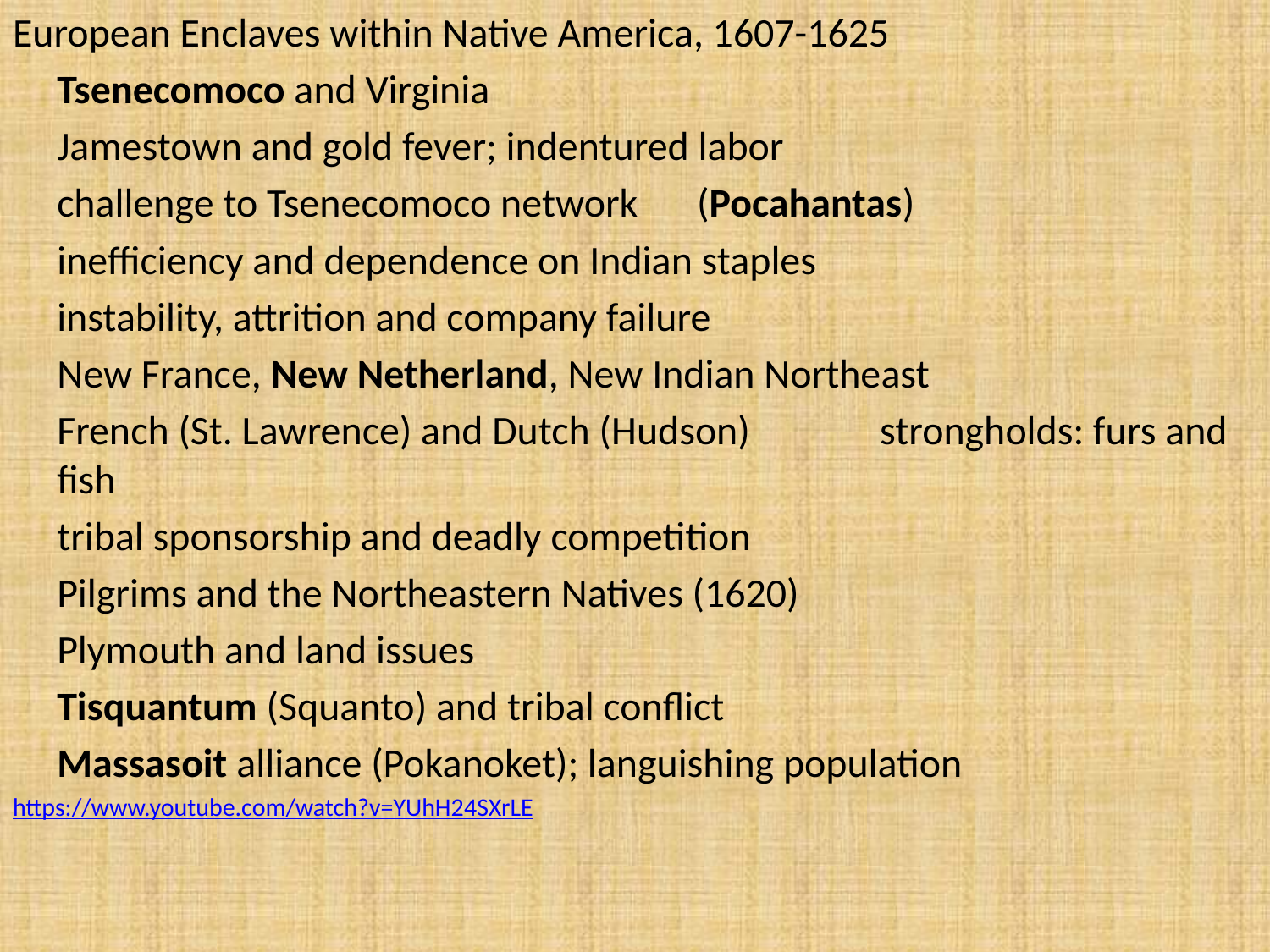

European Enclaves within Native America, 1607-1625
	Tsenecomoco and Virginia
		Jamestown and gold fever; indentured labor
		challenge to Tsenecomoco network 					(Pocahantas)
		inefficiency and dependence on Indian staples
		instability, attrition and company failure
	New France, New Netherland, New Indian Northeast
		French (St. Lawrence) and Dutch (Hudson)		 			strongholds: furs and fish
		tribal sponsorship and deadly competition
	Pilgrims and the Northeastern Natives (1620)
		Plymouth and land issues
		Tisquantum (Squanto) and tribal conflict
		Massasoit alliance (Pokanoket); languishing population
https://www.youtube.com/watch?v=YUhH24SXrLE

#